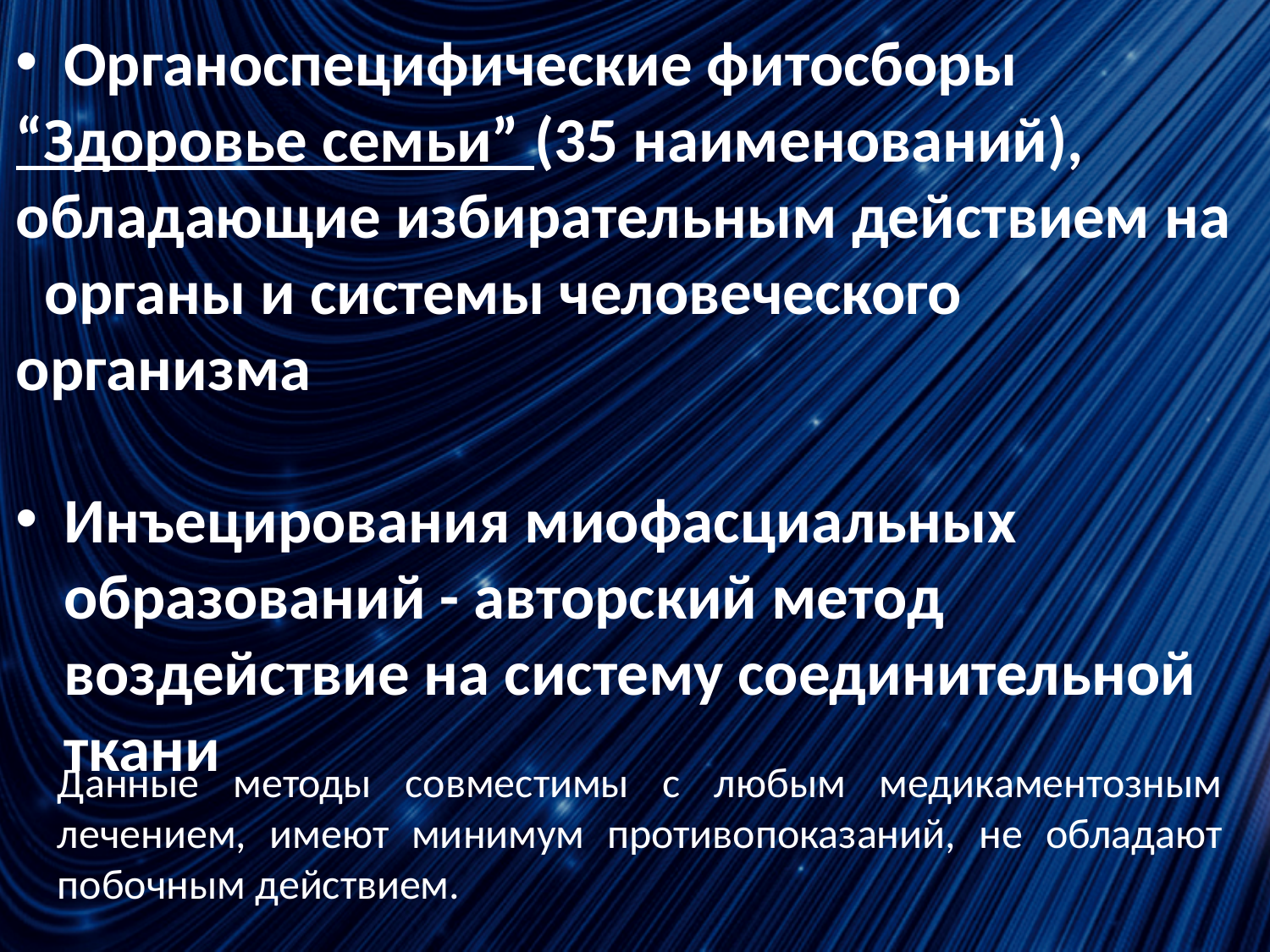

Органоспецифические фитосборы
“Здоровье семьи” (35 наименований),       обладающие избирательным действием на    органы и системы человеческого организма

Инъецирования миофасциальных образований - авторский метод  воздействие на систему соединительной ткани

Данные методы совместимы с любым медикаментозным лечением, имеют минимум противопоказаний, не обладают побочным действием.